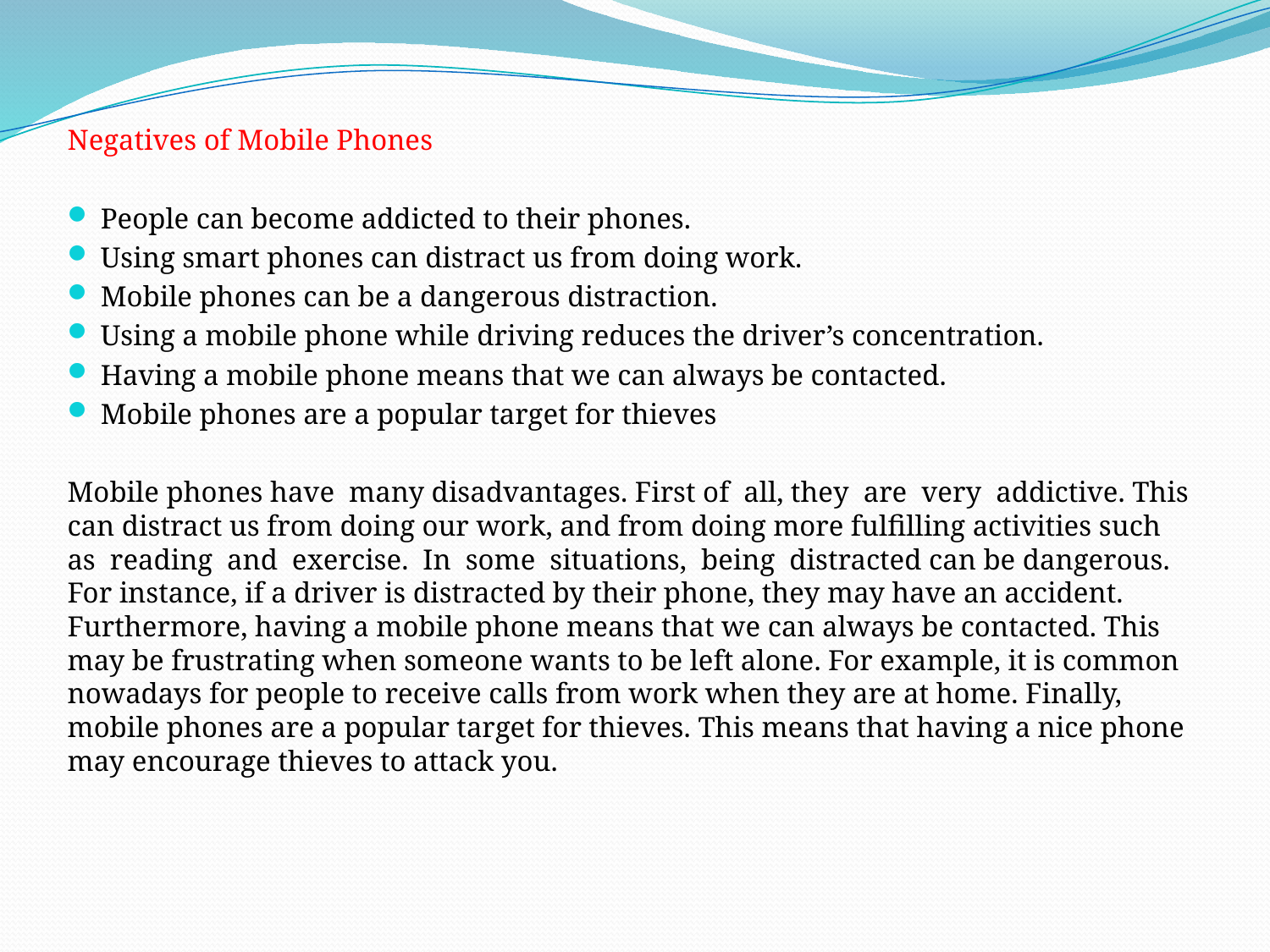

Negatives of Mobile Phones

People can become addicted to their phones.
Using smart phones can distract us from doing work.
Mobile phones can be a dangerous distraction.
Using a mobile phone while driving reduces the driver’s concentration.
Having a mobile phone means that we can always be contacted.
Mobile phones are a popular target for thieves

Mobile phones have  many disadvantages. First of  all, they  are  very  addictive. This can distract us from doing our work, and from doing more fulfilling activities such  as  reading  and  exercise.  In  some  situations,  being  distracted can be dangerous. For instance, if a driver is distracted by their phone, they may have an accident. Furthermore, having a mobile phone means that we can always be contacted. This may be frustrating when someone wants to be left alone. For example, it is common nowadays for people to receive calls from work when they are at home. Finally, mobile phones are a popular target for thieves. This means that having a nice phone may encourage thieves to attack you.